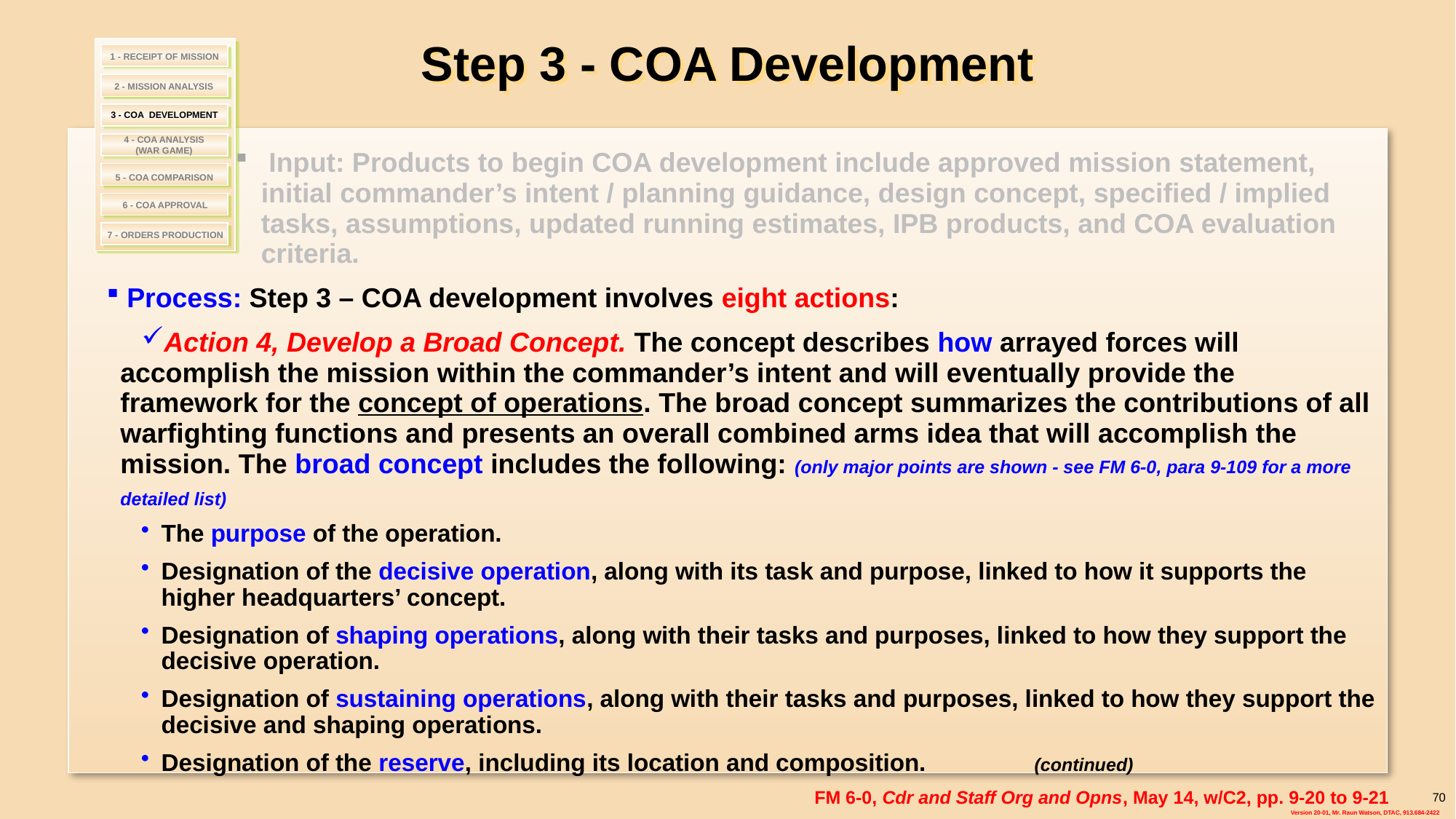

# Step 3 - COA Development

1 - RECEIPT OF MISSION
2 - MISSION ANALYSIS
    3 - COA  DEVELOPMENT

4 - COA ANALYSIS
(WAR GAME)
 Input: Products to begin COA development include approved mission statement, initial commander’s intent / planning guidance, design concept, specified / implied tasks, assumptions, updated running estimates, IPB products, and COA evaluation criteria.
 5 - COA COMPARISON
6 - COA APPROVAL
7 - ORDERS PRODUCTION
 Process: Step 3 – COA development involves eight actions:
Action 4, Develop a Broad Concept. The concept describes how arrayed forces will accomplish the mission within the commander’s intent and will eventually provide the framework for the concept of operations. The broad concept summarizes the contributions of all warfighting functions and presents an overall combined arms idea that will accomplish the mission. The broad concept includes the following: (only major points are shown - see FM 6-0, para 9-109 for a more detailed list)
The purpose of the operation.
Designation of the decisive operation, along with its task and purpose, linked to how it supports the higher headquarters’ concept.
Designation of shaping operations, along with their tasks and purposes, linked to how they support the decisive operation.
Designation of sustaining operations, along with their tasks and purposes, linked to how they support the decisive and shaping operations.
Designation of the reserve, including its location and composition. 	(continued)
FM 6-0, Cdr and Staff Org and Opns, May 14, w/C2, pp. 9-20 to 9-21
70